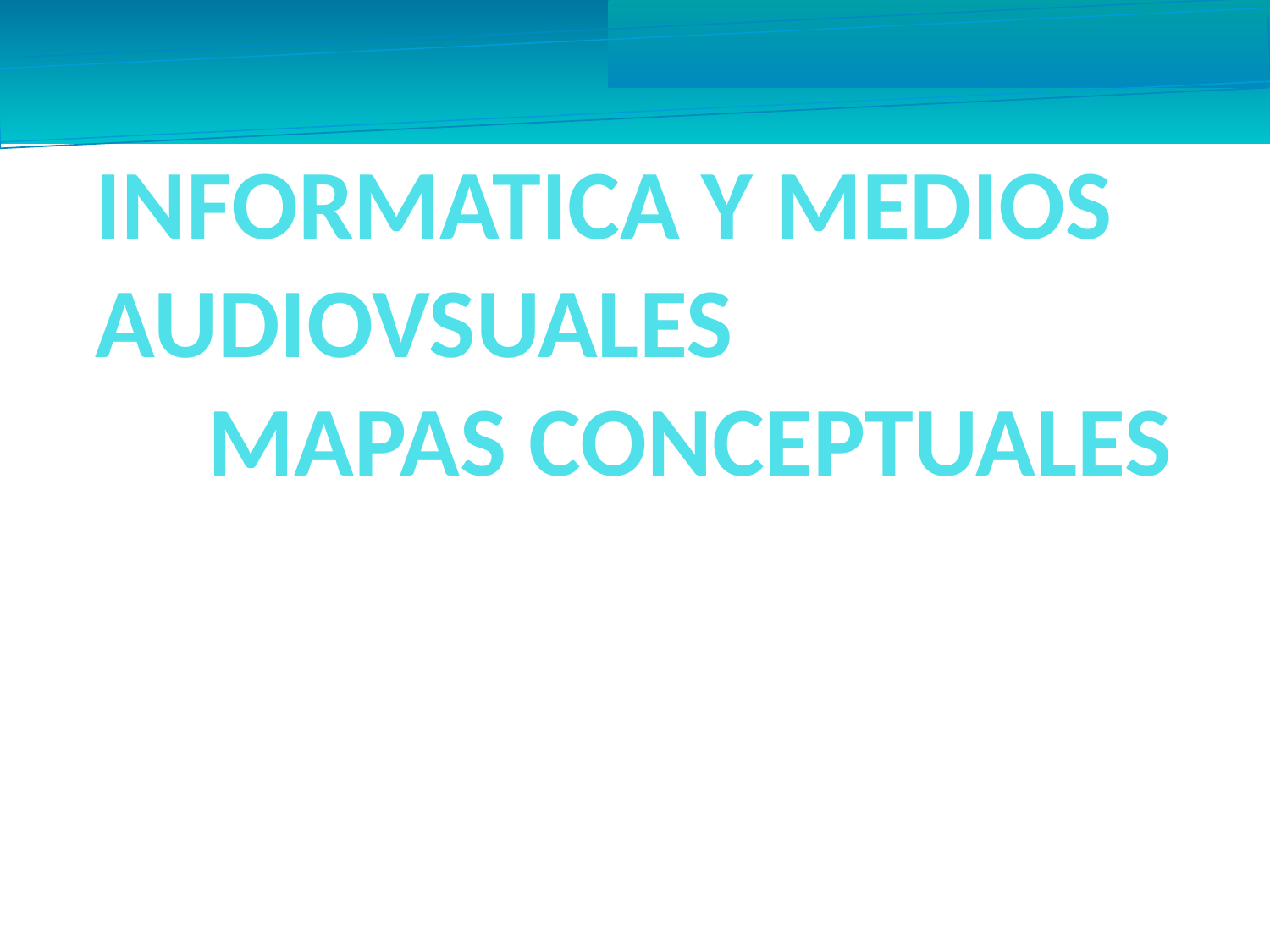

INFORMATICA Y MEDIOS AUDIOVSUALES
MAPAS CONCEPTUALES

DIEGO ARMANDO
GOMEZ CASTAÑEDA